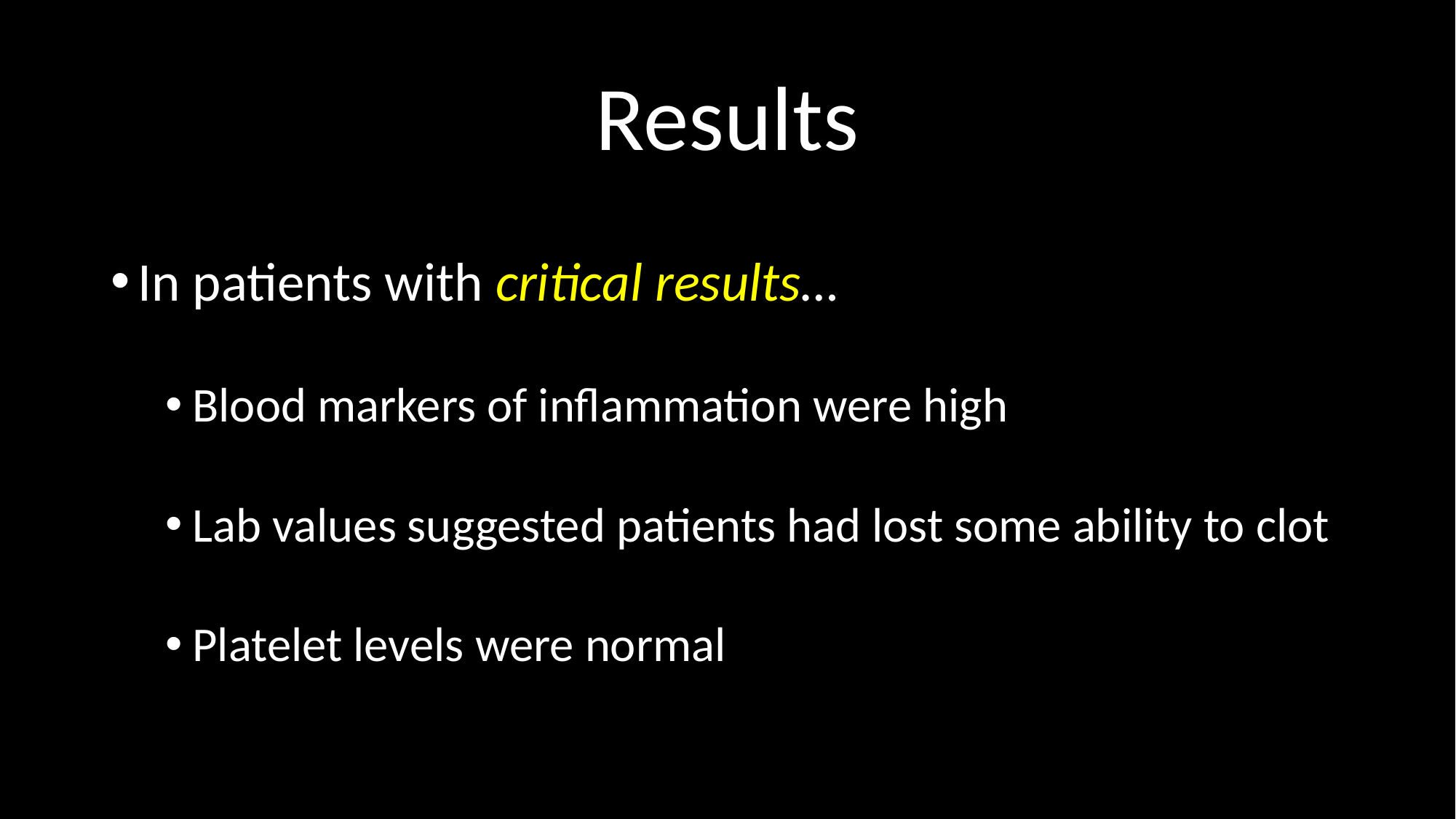

# Results
In patients with critical results…

Blood markers of inflammation were high

Lab values suggested patients had lost some ability to clot

Platelet levels were normal